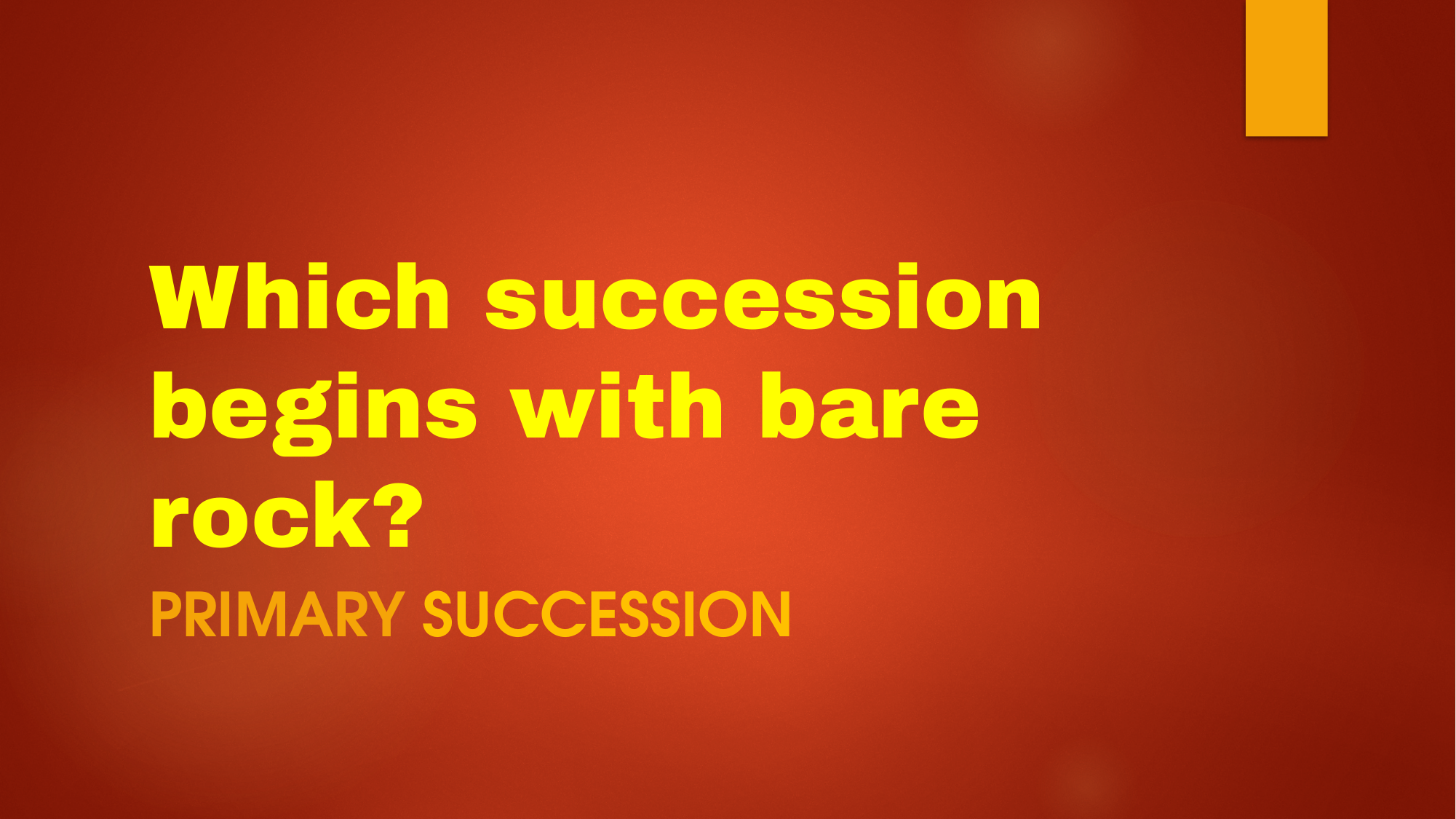

# Which succession begins with bare rock?
Primary Succession